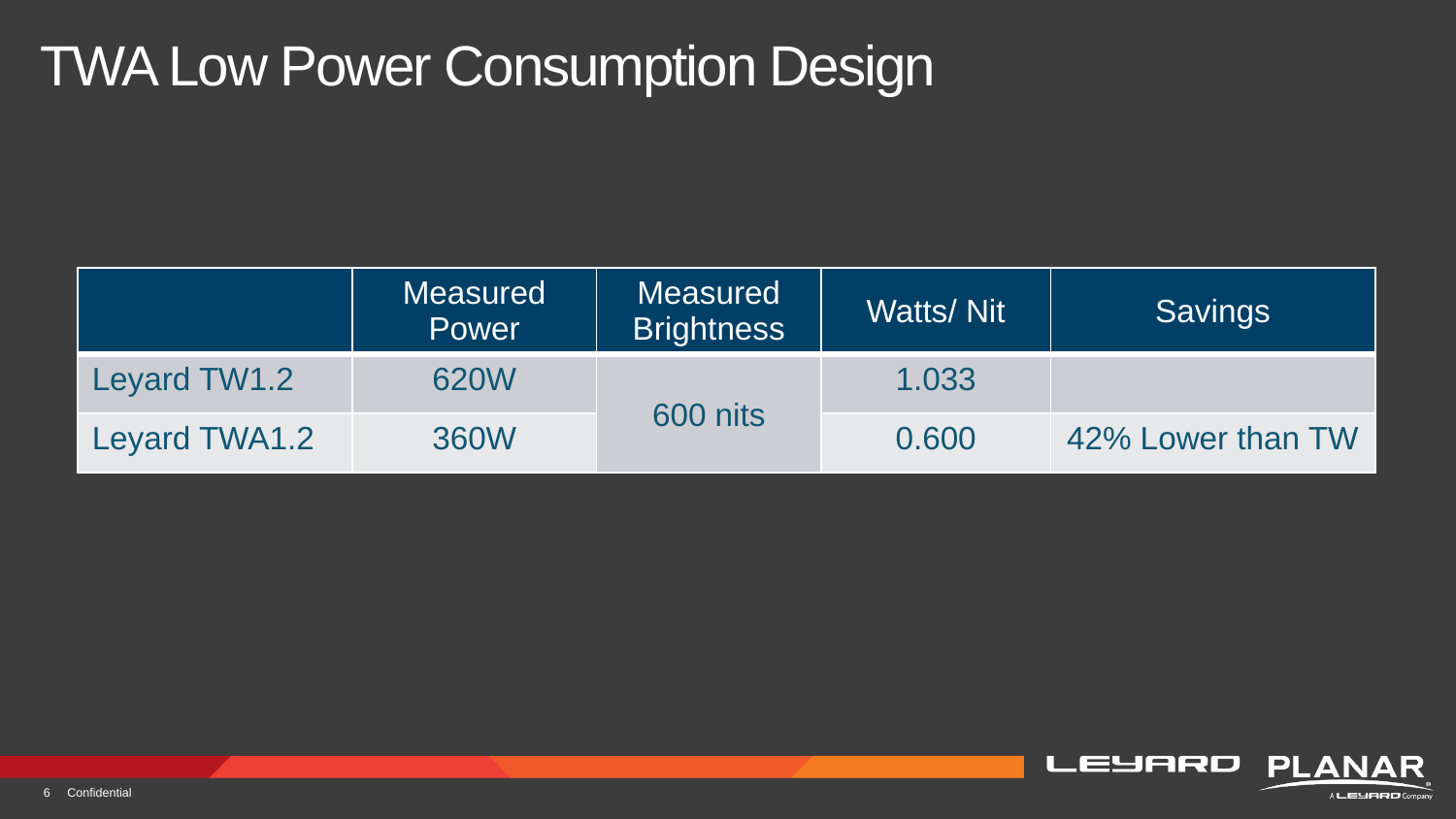

# TWA Low Power Consumption Design

*

|  | Measured Power | Measured Brightness | Watts/ Nit | Savings |
| --- | --- | --- | --- | --- |
| Leyard TW1.2 | 620W | 600 nits | 1.033 |  |
| Leyard TWA1.2 | 360W |  | 0.600 | 42% Lower than TW |